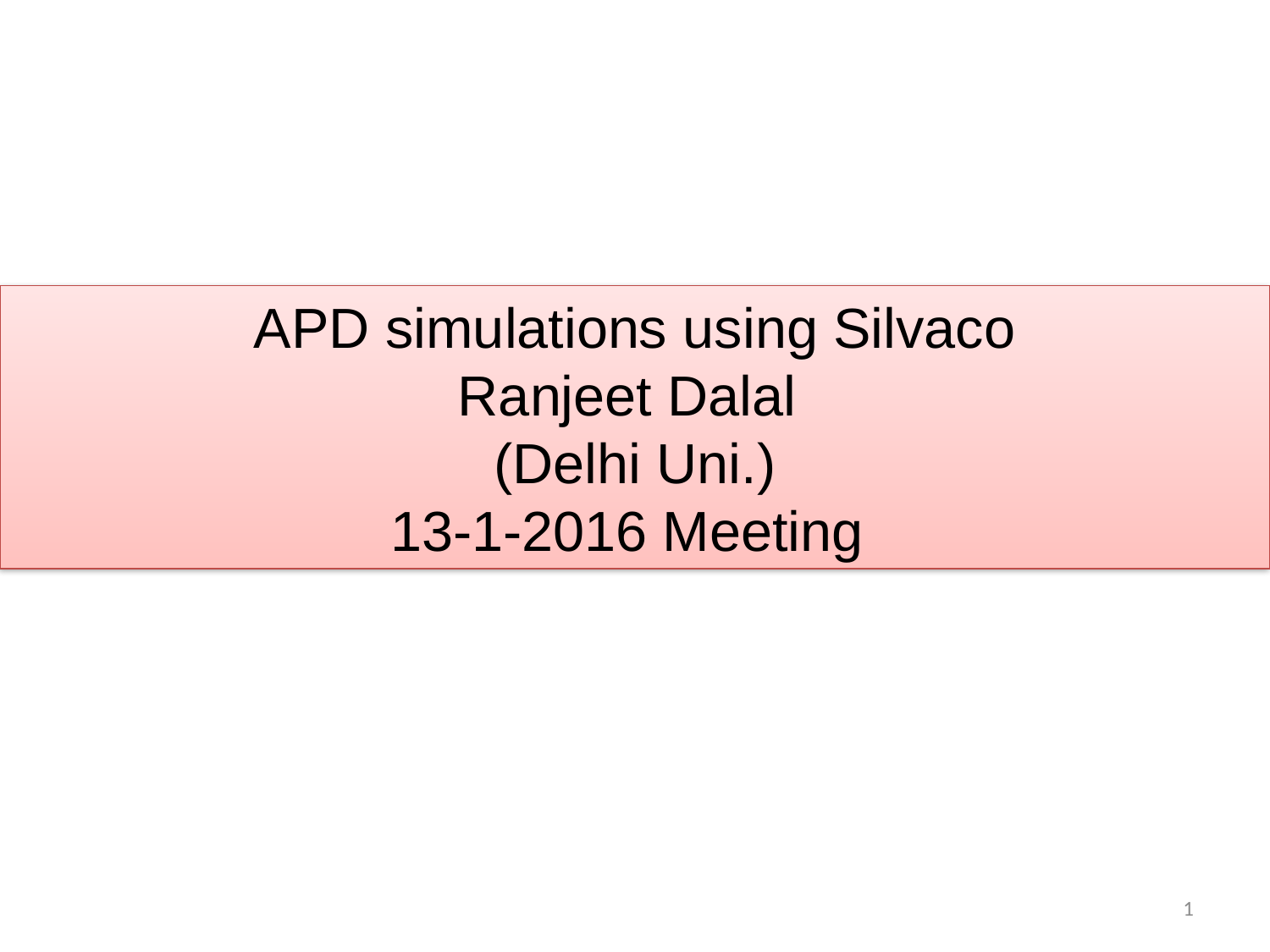

APD simulations using Silvaco
Ranjeet Dalal
(Delhi Uni.)
13-1-2016 Meeting
1